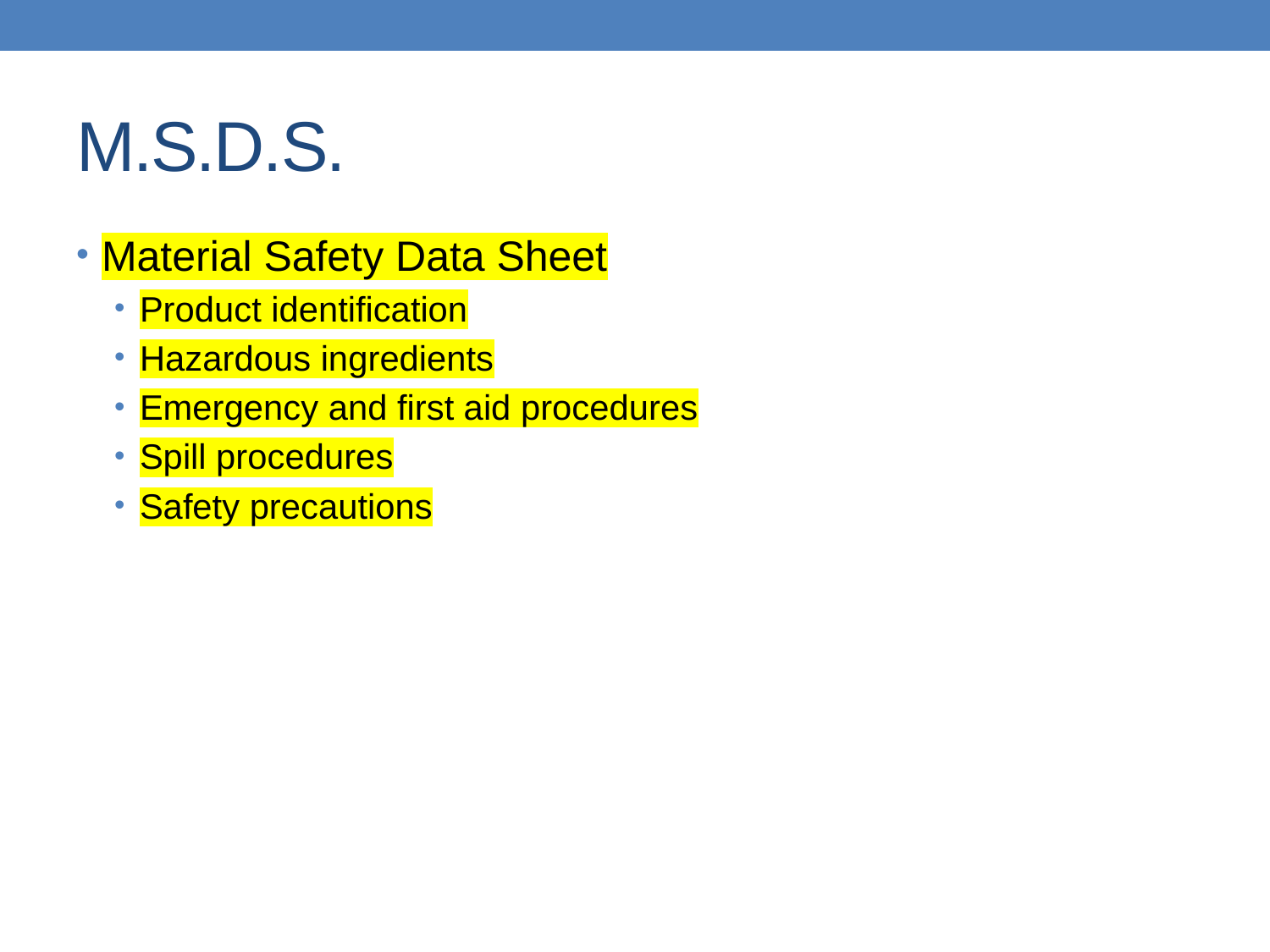

# M.S.D.S.
Material Safety Data Sheet
Product identification
Hazardous ingredients
Emergency and first aid procedures
Spill procedures
Safety precautions